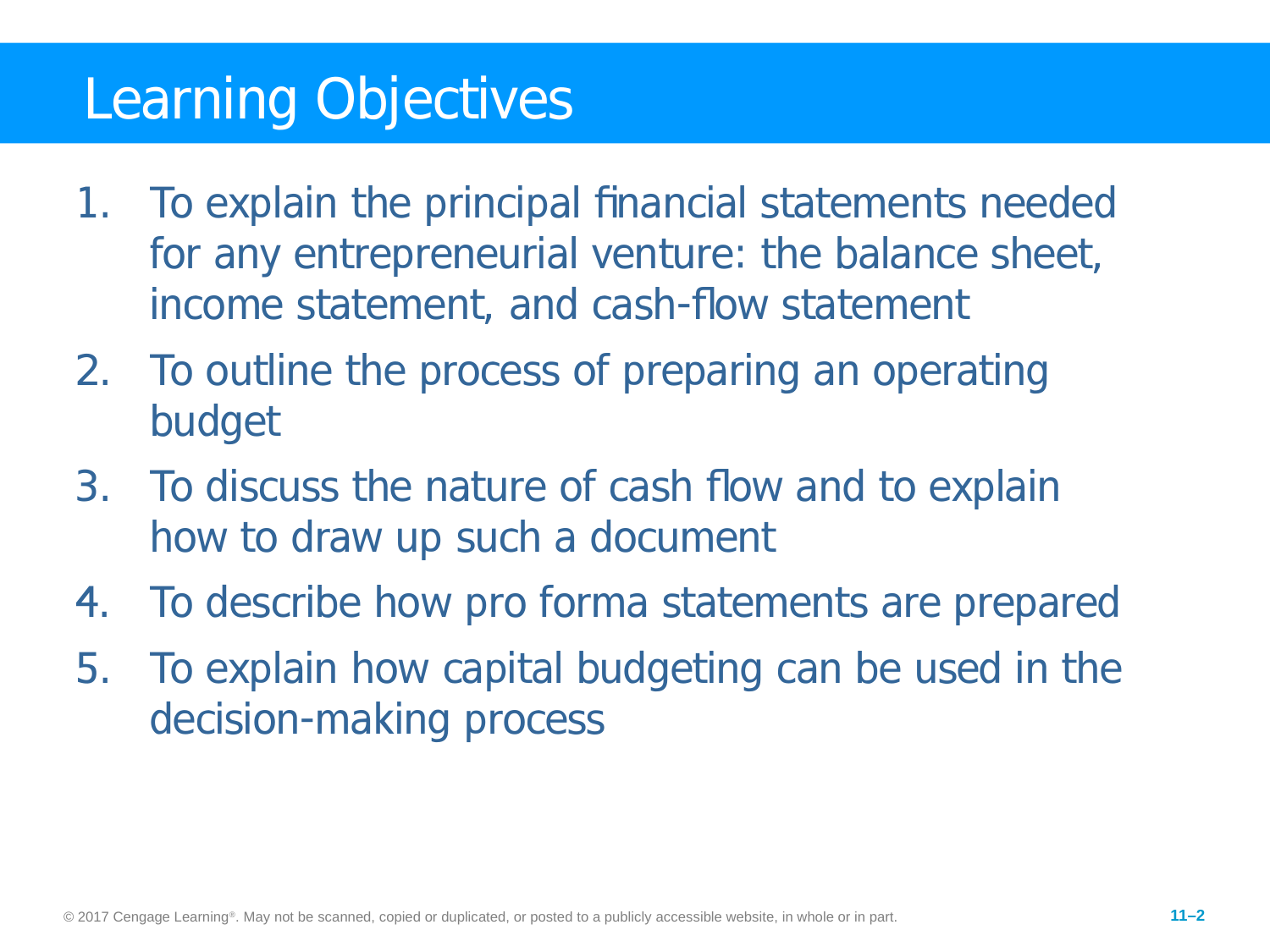

# Learning Objectives
To explain the principal financial statements needed for any entrepreneurial venture: the balance sheet, income statement, and cash-flow statement
To outline the process of preparing an operating budget
To discuss the nature of cash flow and to explain how to draw up such a document
To describe how pro forma statements are prepared
To explain how capital budgeting can be used in the decision-making process
© 2017 Cengage Learning®. May not be scanned, copied or duplicated, or posted to a publicly accessible website, in whole or in part.
11–2